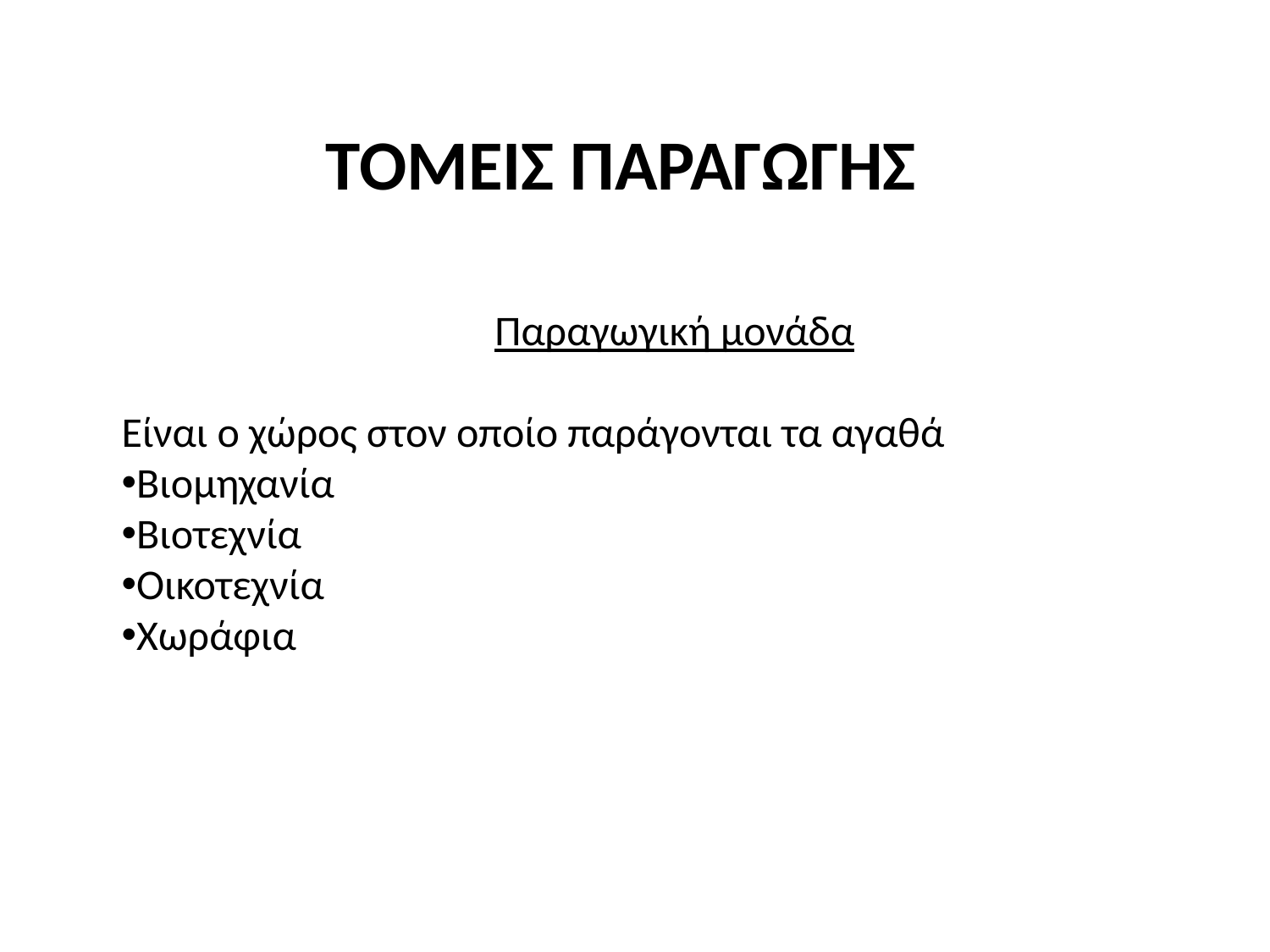

# ΤΟΜΕΙΣ ΠΑΡΑΓΩΓΗΣ
Παραγωγική μονάδα

Είναι ο χώρος στον οποίο παράγονται τα αγαθά
Βιομηχανία
Βιοτεχνία
Οικοτεχνία
Χωράφια